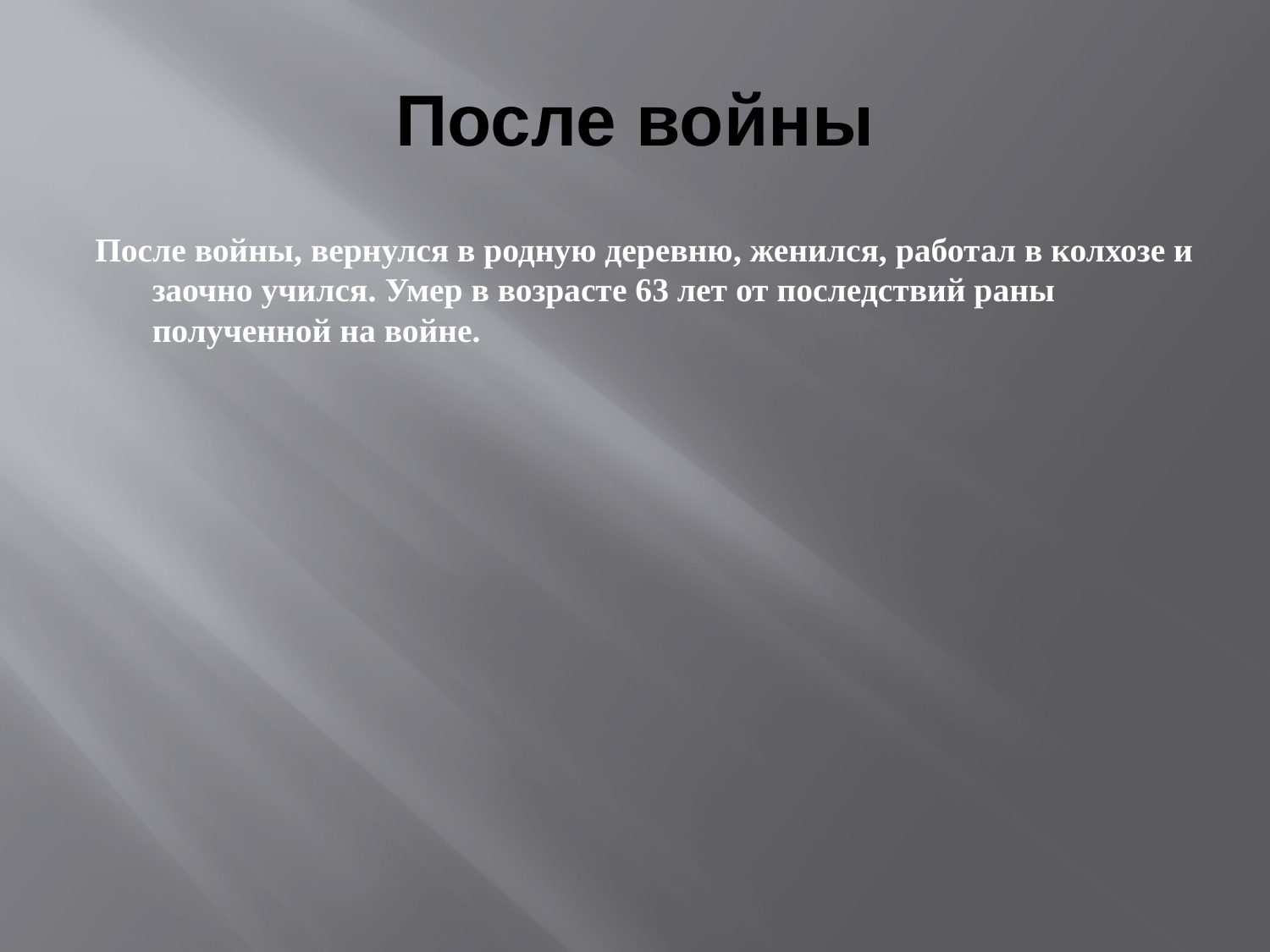

# После войны
После войны, вернулся в родную деревню, женился, работал в колхозе и заочно учился. Умер в возрасте 63 лет от последствий раны полученной на войне.